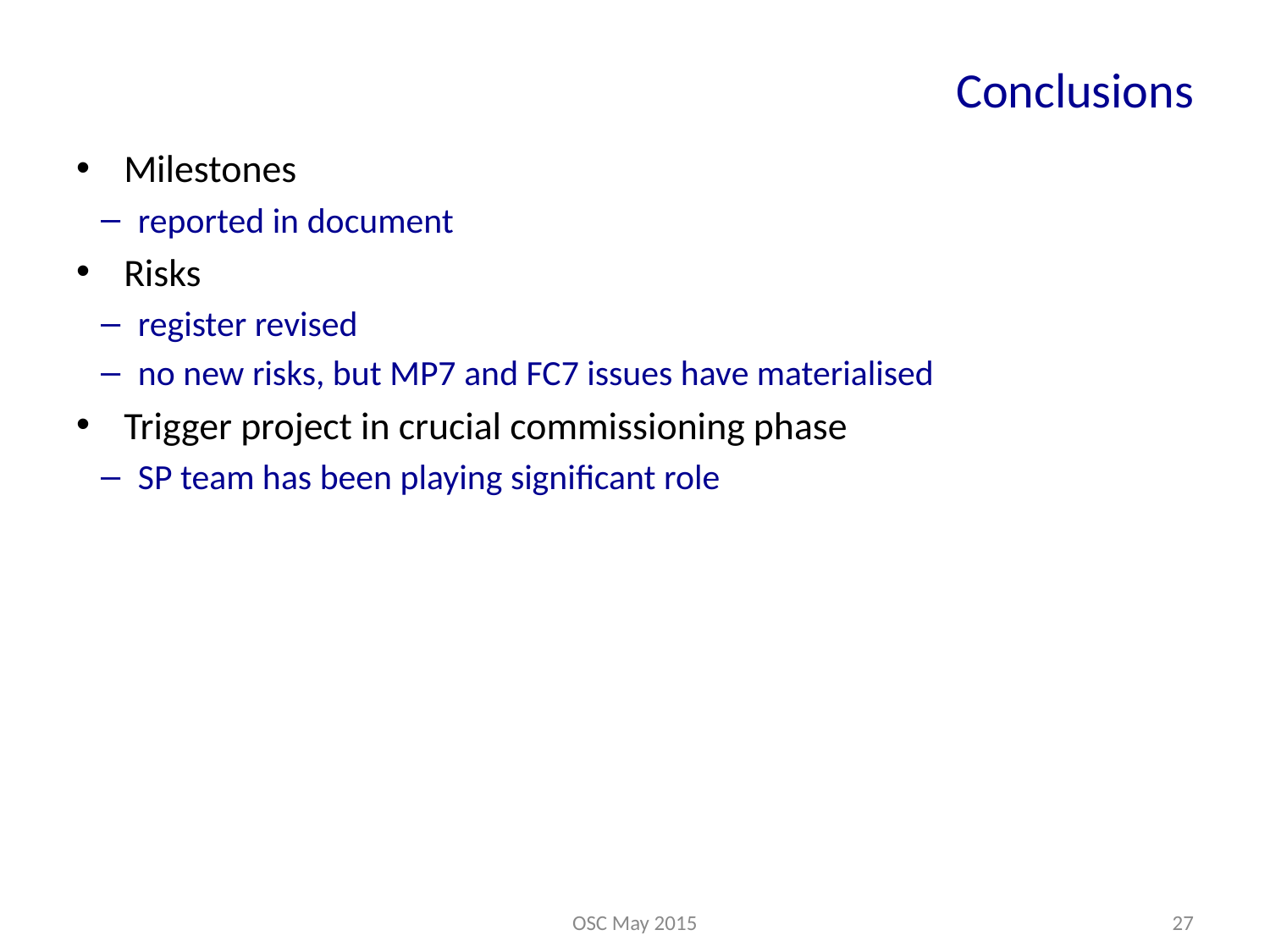

# Conclusions
Milestones
reported in document
Risks
register revised
no new risks, but MP7 and FC7 issues have materialised
Trigger project in crucial commissioning phase
SP team has been playing significant role

OSC May 2015
27